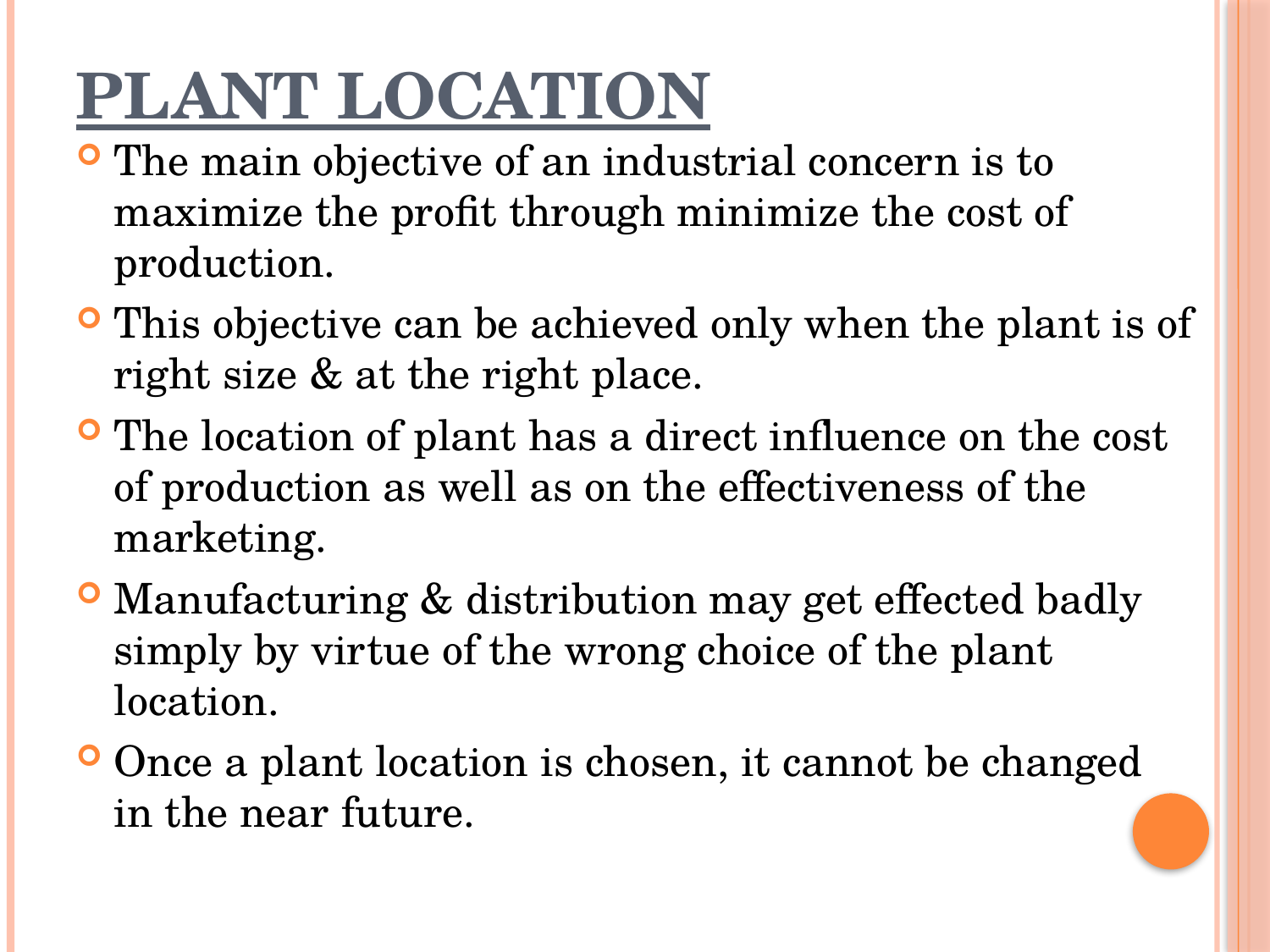

# Plant Location
The main objective of an industrial concern is to maximize the profit through minimize the cost of production.
This objective can be achieved only when the plant is of right size & at the right place.
The location of plant has a direct influence on the cost of production as well as on the effectiveness of the marketing.
Manufacturing & distribution may get effected badly simply by virtue of the wrong choice of the plant location.
Once a plant location is chosen, it cannot be changed in the near future.